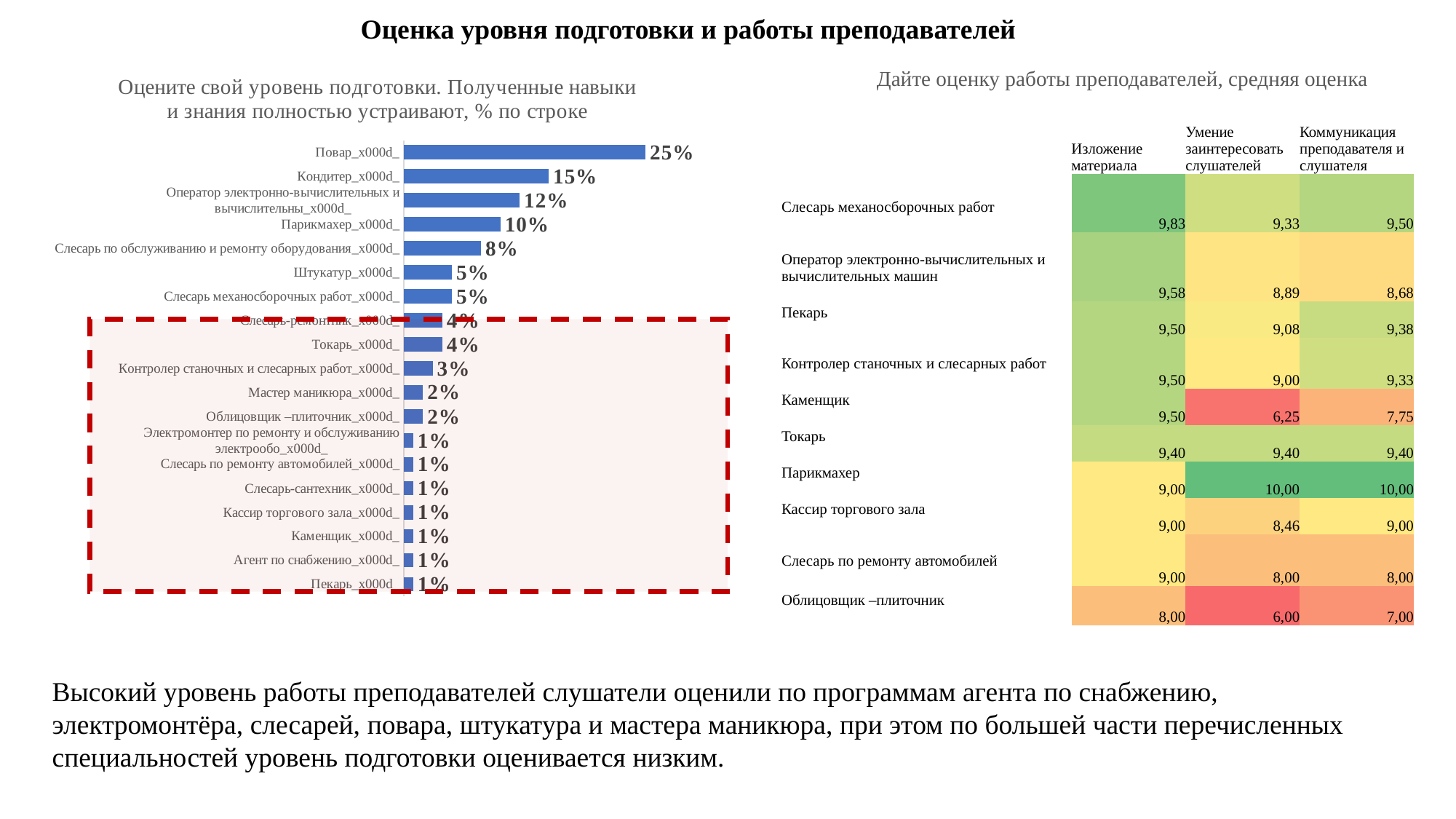

Оценка уровня подготовки и работы преподавателей

### Chart: Оцените свой уровень подготовки. Полученные навыки и знания полностью устраивают, % по строке

| Category |  |
|---|---|
| Пекарь_x000d_ | 0.00980392156862745 |
| Агент по снабжению_x000d_ | 0.00980392156862745 |
| Каменщик_x000d_ | 0.00980392156862745 |
| Кассир торгового зала_x000d_ | 0.00980392156862745 |
| Слесарь-сантехник_x000d_ | 0.00980392156862745 |
| Слесарь по ремонту автомобилей_x000d_ | 0.00980392156862745 |
| Электромонтер по ремонту и обслуживанию электрообо_x000d_ | 0.00980392156862745 |
| Облицовщик –плиточник_x000d_ | 0.0196078431372549 |
| Мастер маникюра_x000d_ | 0.0196078431372549 |
| Контролер станочных и слесарных работ_x000d_ | 0.029411764705882353 |
| Токарь_x000d_ | 0.0392156862745098 |
| Слесарь-ремонтник_x000d_ | 0.0392156862745098 |
| Слесарь механосборочных работ_x000d_ | 0.049019607843137254 |
| Штукатур_x000d_ | 0.049019607843137254 |
| Слесарь по обслуживанию и ремонту оборудования_x000d_ | 0.0784313725490196 |
| Парикмахер_x000d_ | 0.09803921568627451 |
| Оператор электронно-вычислительных и вычислительны_x000d_ | 0.11764705882352941 |
| Кондитер_x000d_ | 0.14705882352941177 |
| Повар_x000d_ | 0.24509803921568626 |
Дайте оценку работы преподавателей, средняя оценка
|  | Изложение материала | Умение заинтересовать слушателей | Коммуникация преподавателя и слушателя |
| --- | --- | --- | --- |
| Слесарь механосборочных работ | 9,83 | 9,33 | 9,50 |
| Оператор электронно-вычислительных и вычислительных машин | 9,58 | 8,89 | 8,68 |
| Пекарь | 9,50 | 9,08 | 9,38 |
| Контролер станочных и слесарных работ | 9,50 | 9,00 | 9,33 |
| Каменщик | 9,50 | 6,25 | 7,75 |
| Токарь | 9,40 | 9,40 | 9,40 |
| Парикмахер | 9,00 | 10,00 | 10,00 |
| Кассир торгового зала | 9,00 | 8,46 | 9,00 |
| Слесарь по ремонту автомобилей | 9,00 | 8,00 | 8,00 |
| Облицовщик –плиточник | 8,00 | 6,00 | 7,00 |

Высокий уровень работы преподавателей слушатели оценили по программам агента по снабжению, электромонтёра, слесарей, повара, штукатура и мастера маникюра, при этом по большей части перечисленных специальностей уровень подготовки оценивается низким.